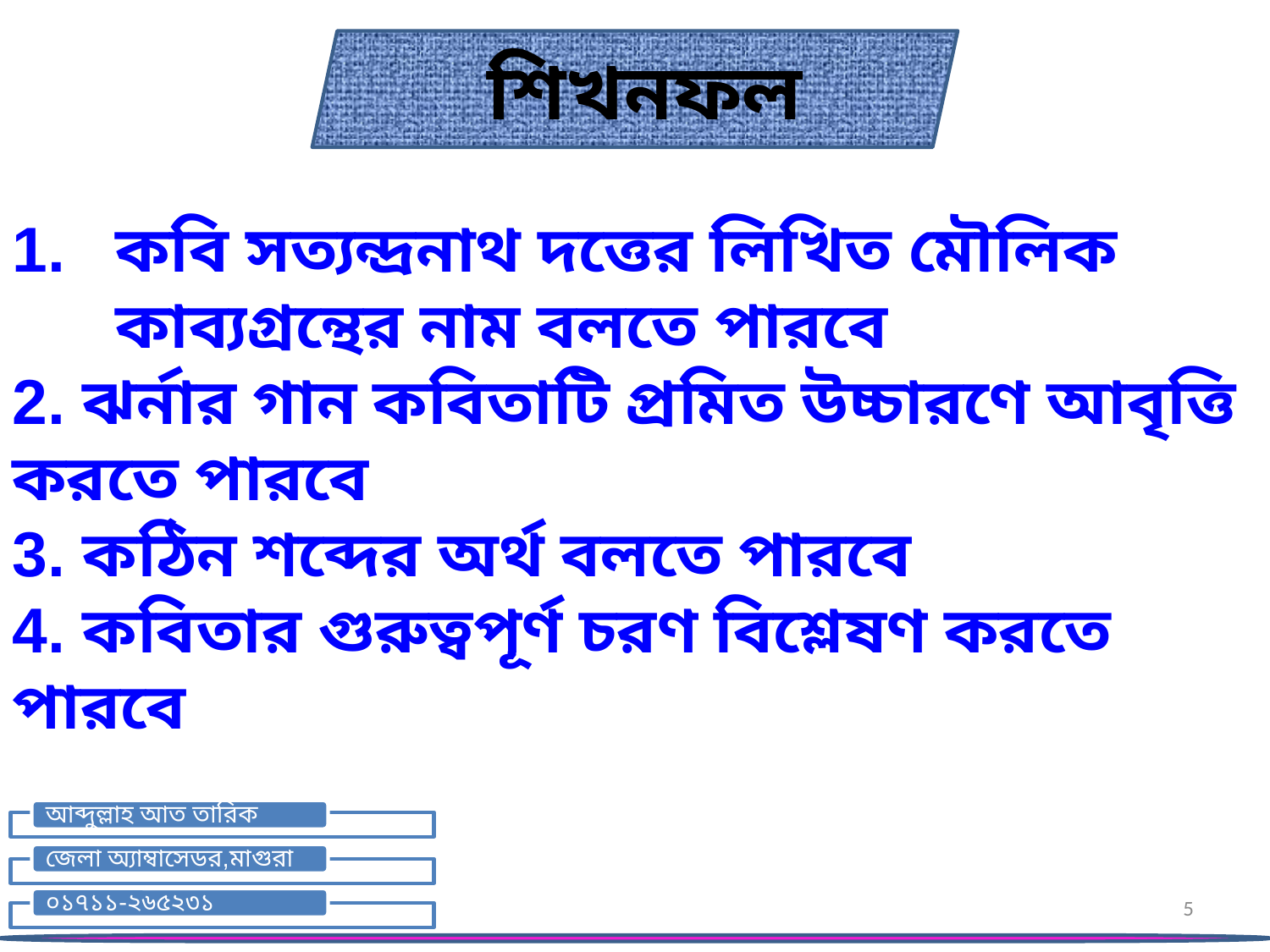

শিখনফল
কবি সত্যন্দ্রনাথ দত্তের লিখিত মৌলিক কাব্যগ্রন্থের নাম বলতে পারবে
2. ঝর্নার গান কবিতাটি প্রমিত উচ্চারণে আবৃত্তি করতে পারবে
3. কঠিন শব্দের অর্থ বলতে পারবে
4. কবিতার গুরুত্বপূর্ণ চরণ বিশ্লেষণ করতে পারবে
আব্দুল্লাহ আত তারিক
জেলা অ্যাম্বাসেডর,মাগুরা
০১৭১১-২৬৫২৩১
5